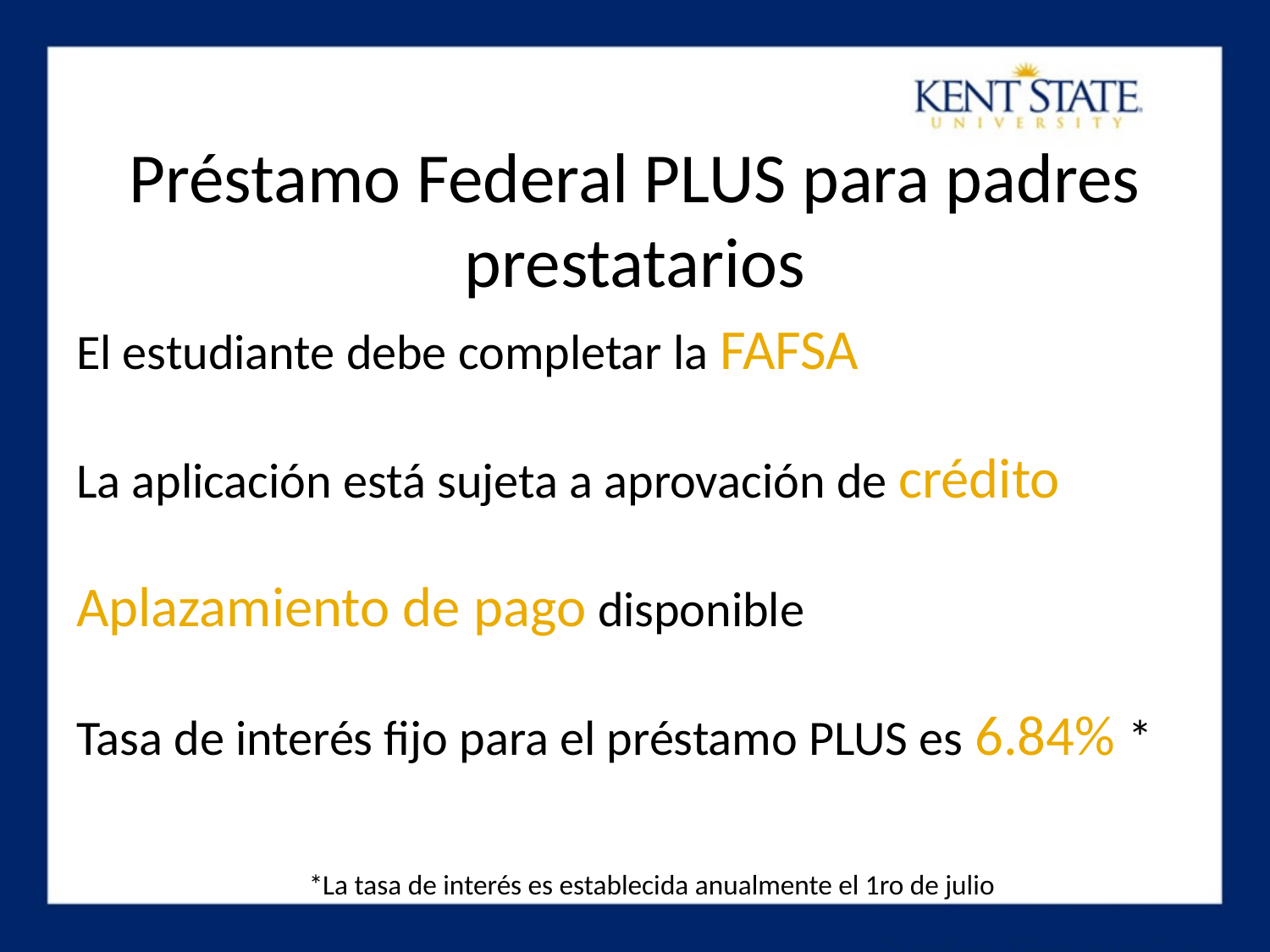

# Préstamo Federal PLUS para padres prestatarios
El estudiante debe completar la FAFSA

La aplicación está sujeta a aprovación de crédito

Aplazamiento de pago disponible

Tasa de interés fijo para el préstamo PLUS es 6.84% *

*La tasa de interés es establecida anualmente el 1ro de julio